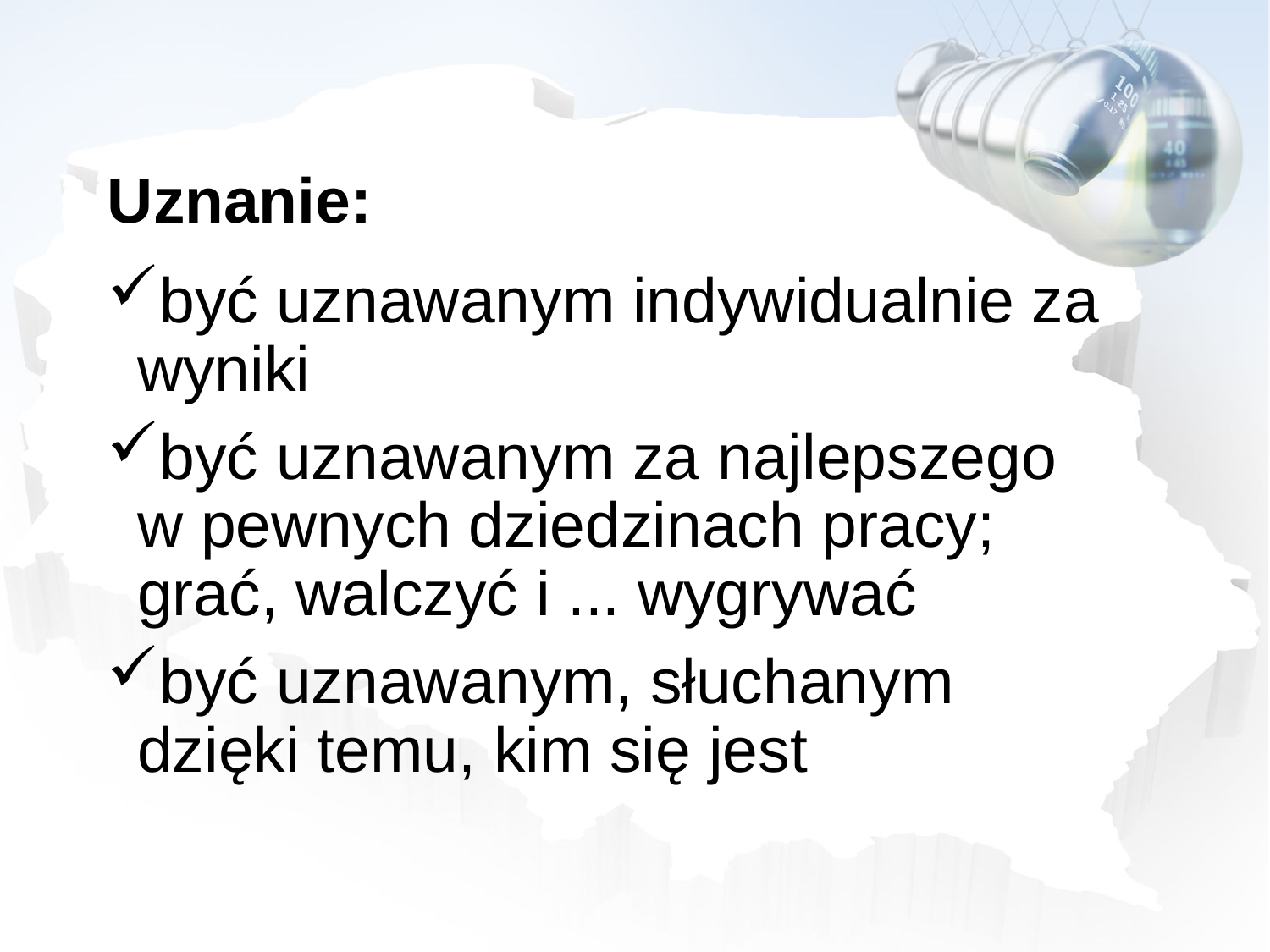

Uznanie:
być uznawanym indywidualnie za wyniki
być uznawanym za najlepszego
w pewnych dziedzinach pracy; grać, walczyć i ... wygrywać
być uznawanym, słuchanym dzięki temu, kim się jest